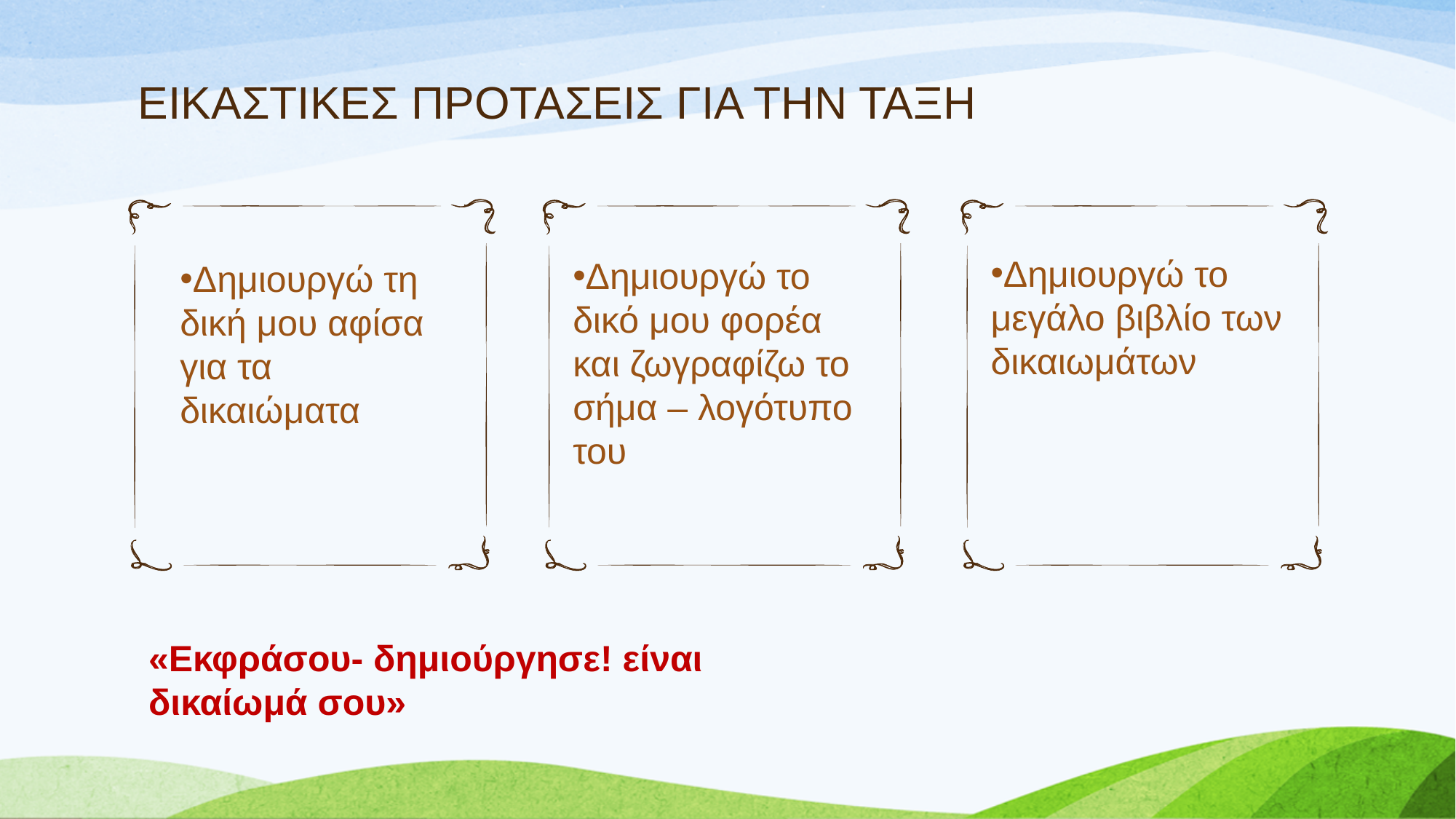

# ΕΙΚΑΣΤΙΚΕΣ ΠΡΟΤΑΣΕΙΣ ΓΙΑ ΤΗΝ ΤΑΞΗ

Δημιουργώ τη δική μου αφίσα για τα δικαιώματα
Δημιουργώ το μεγάλο βιβλίο των δικαιωμάτων

Δημιουργώ το δικό μου φορέα και ζωγραφίζω το σήμα – λογότυπο του
«Εκφράσου- δημιούργησε! είναι δικαίωμά σου»